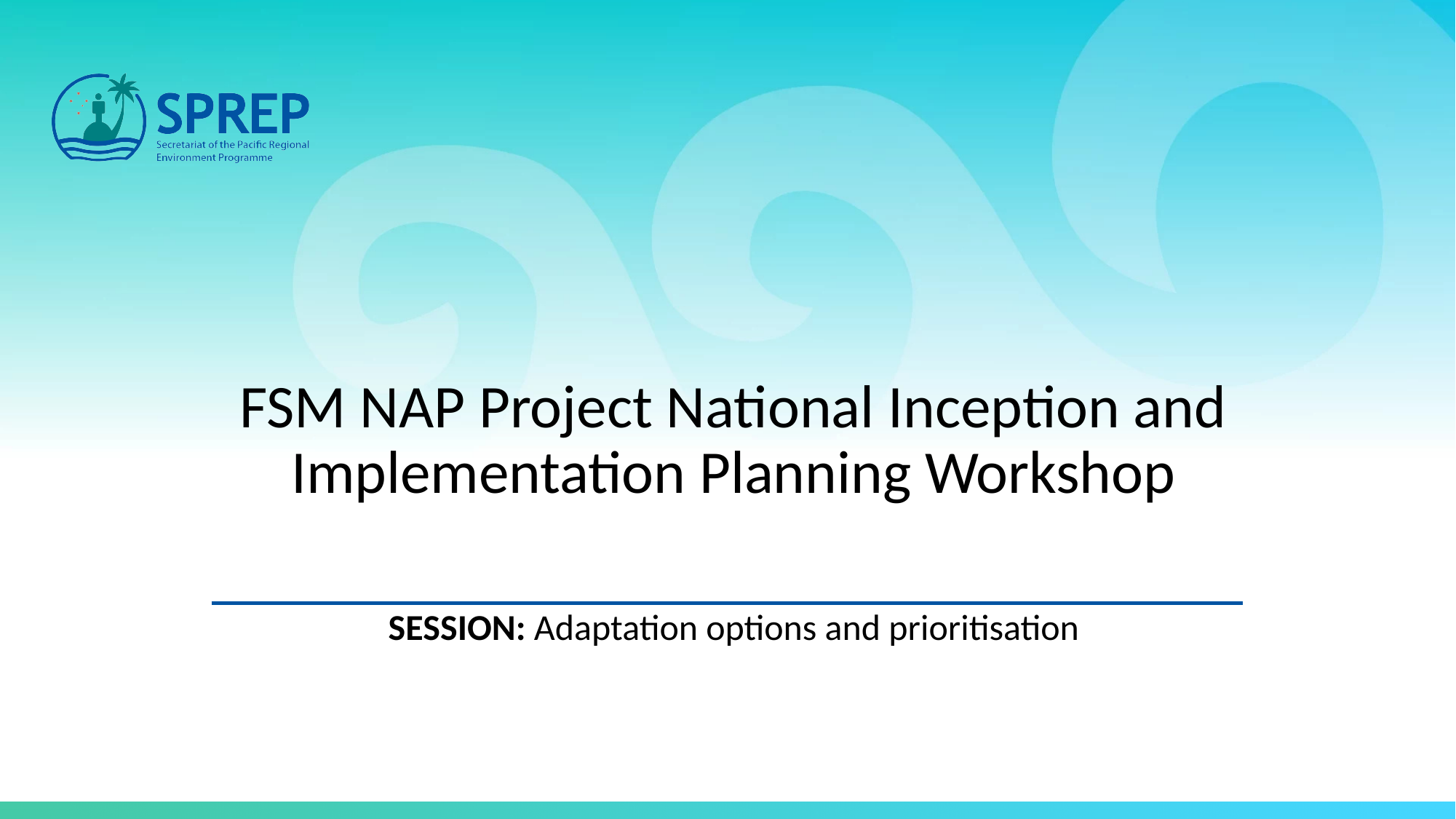

# FSM NAP Project National Inception and Implementation Planning Workshop
Session: Adaptation options and prioritisation